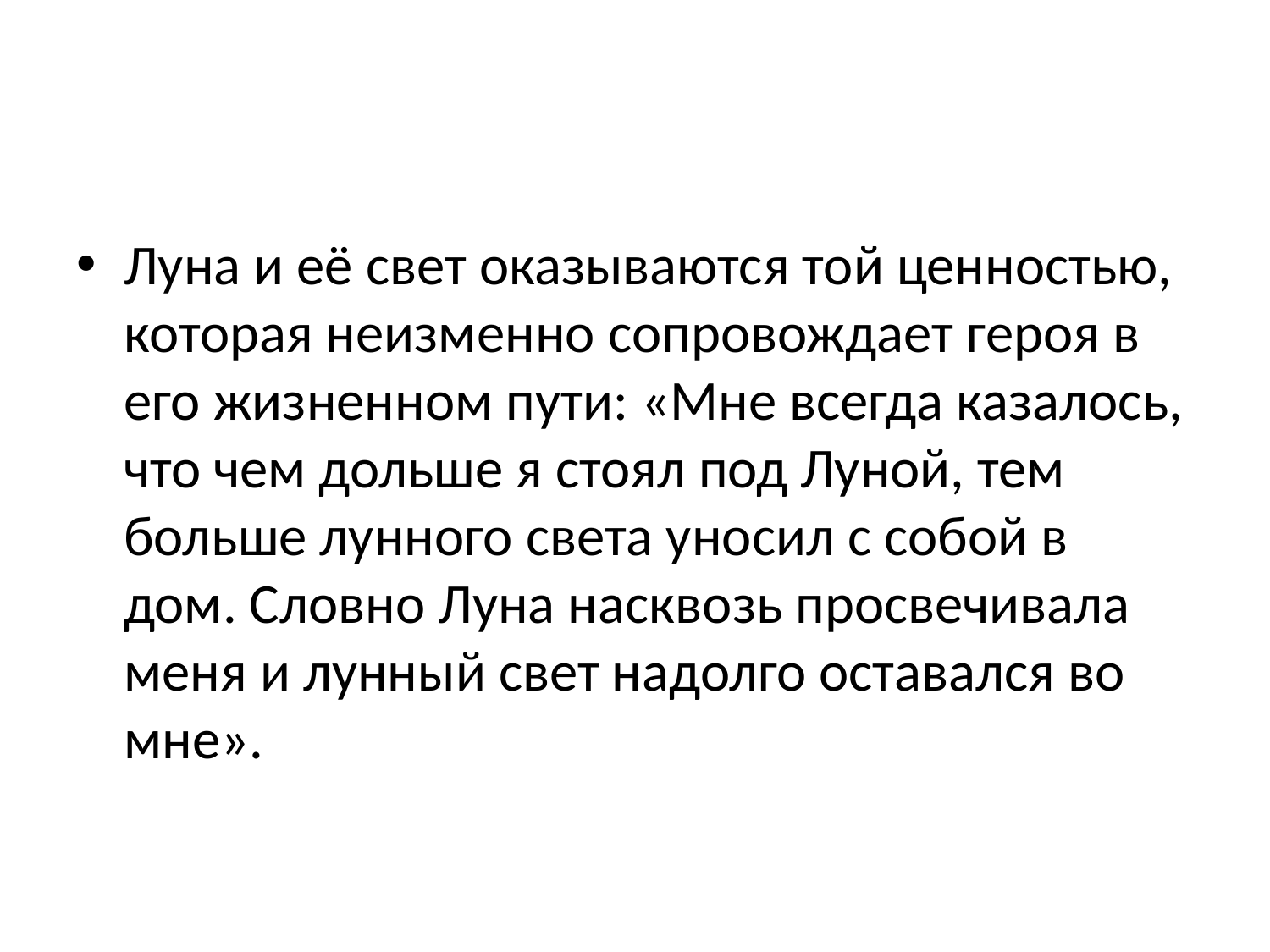

#
Луна и её свет оказываются той ценностью, которая неизменно сопровождает героя в его жизненном пути: «Мне всегда казалось, что чем дольше я стоял под Луной, тем больше лунного света уносил с собой в дом. Словно Луна насквозь просвечивала меня и лунный свет надолго оставался во мне».